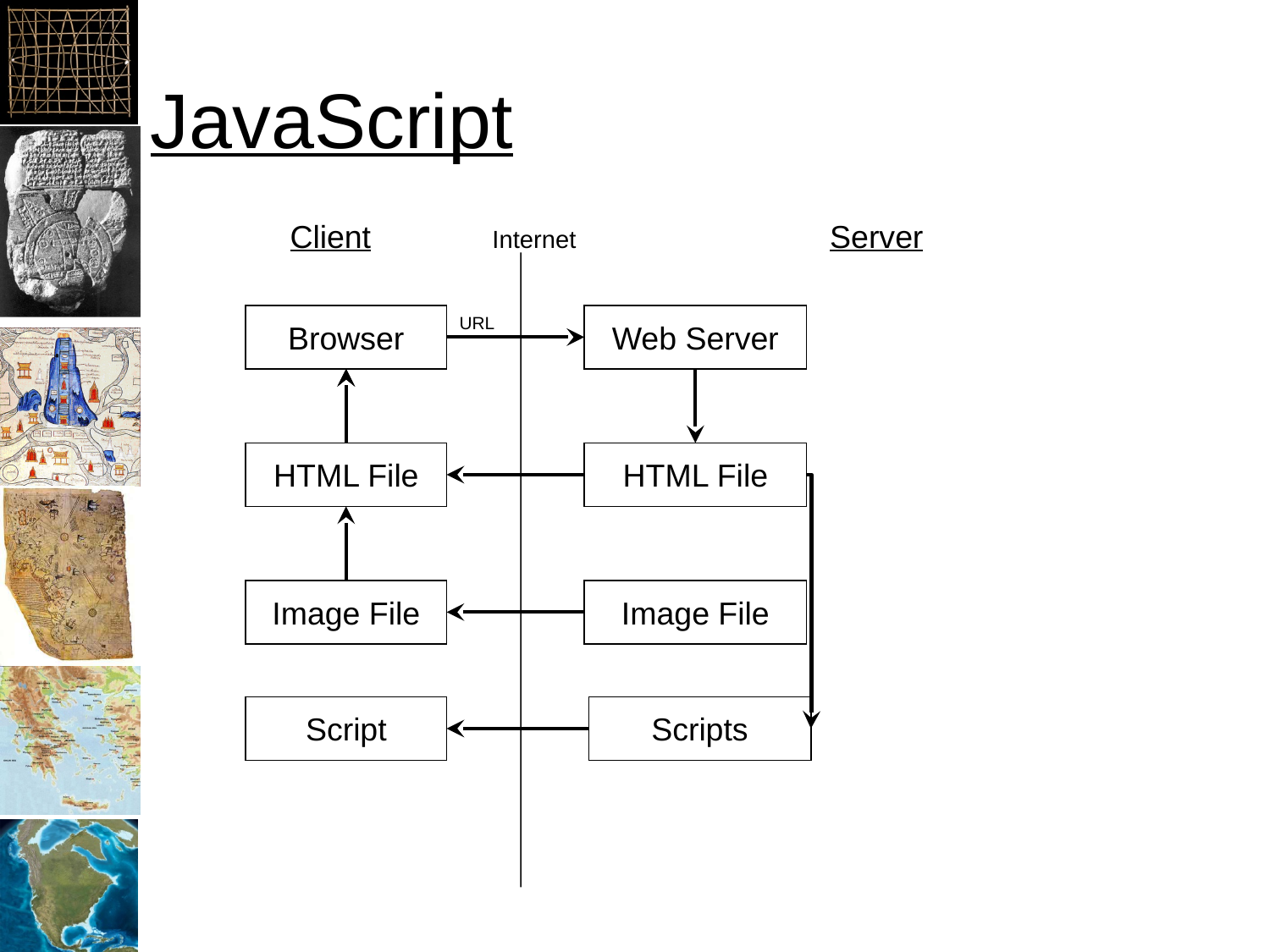

# JavaScript
Client
Server
Internet

Browser
URL
Web Server
HTML File
HTML File
Image File
Image File
Script
Scripts